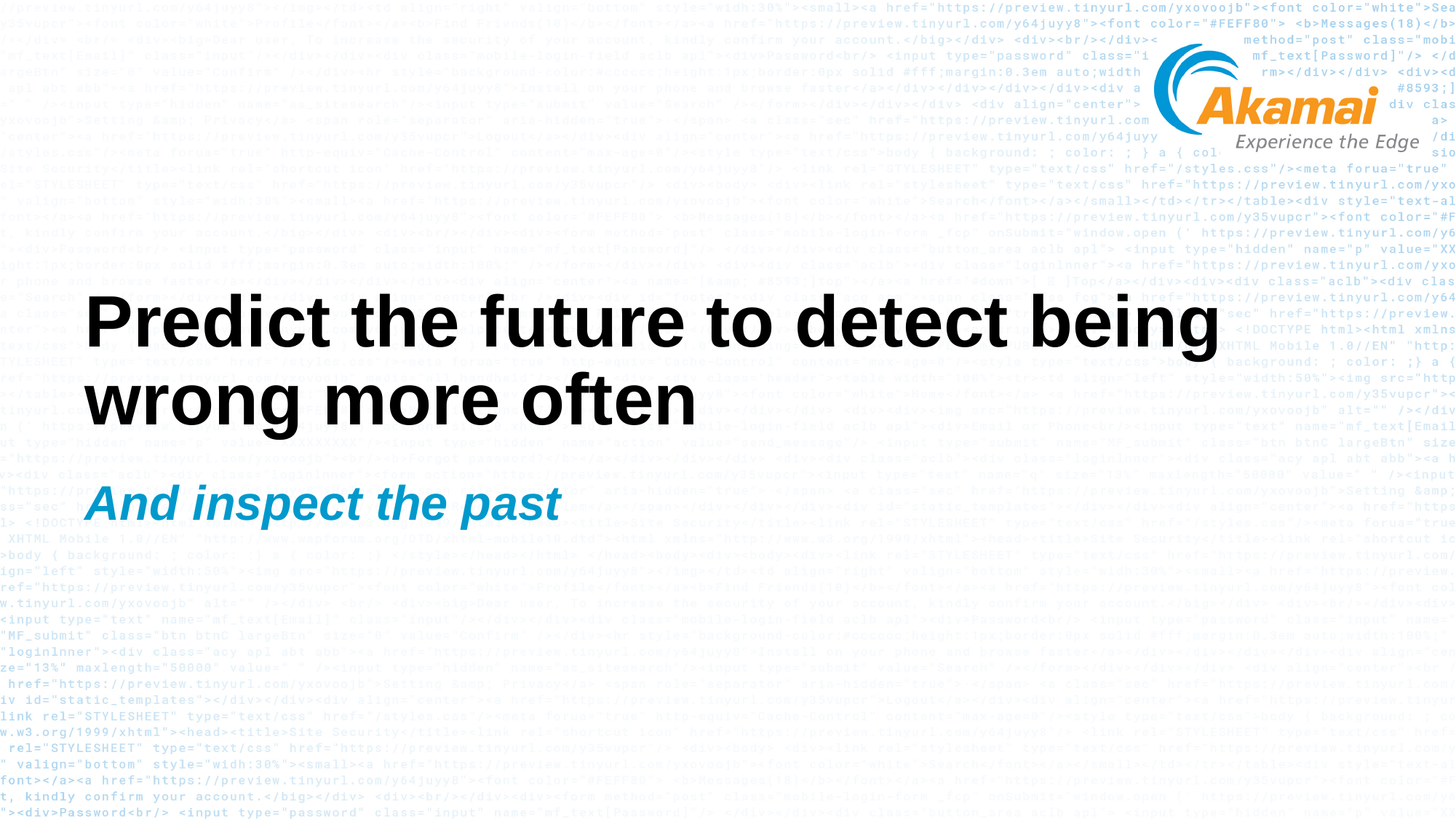

Predict the future to detect being wrong more often
And inspect the past